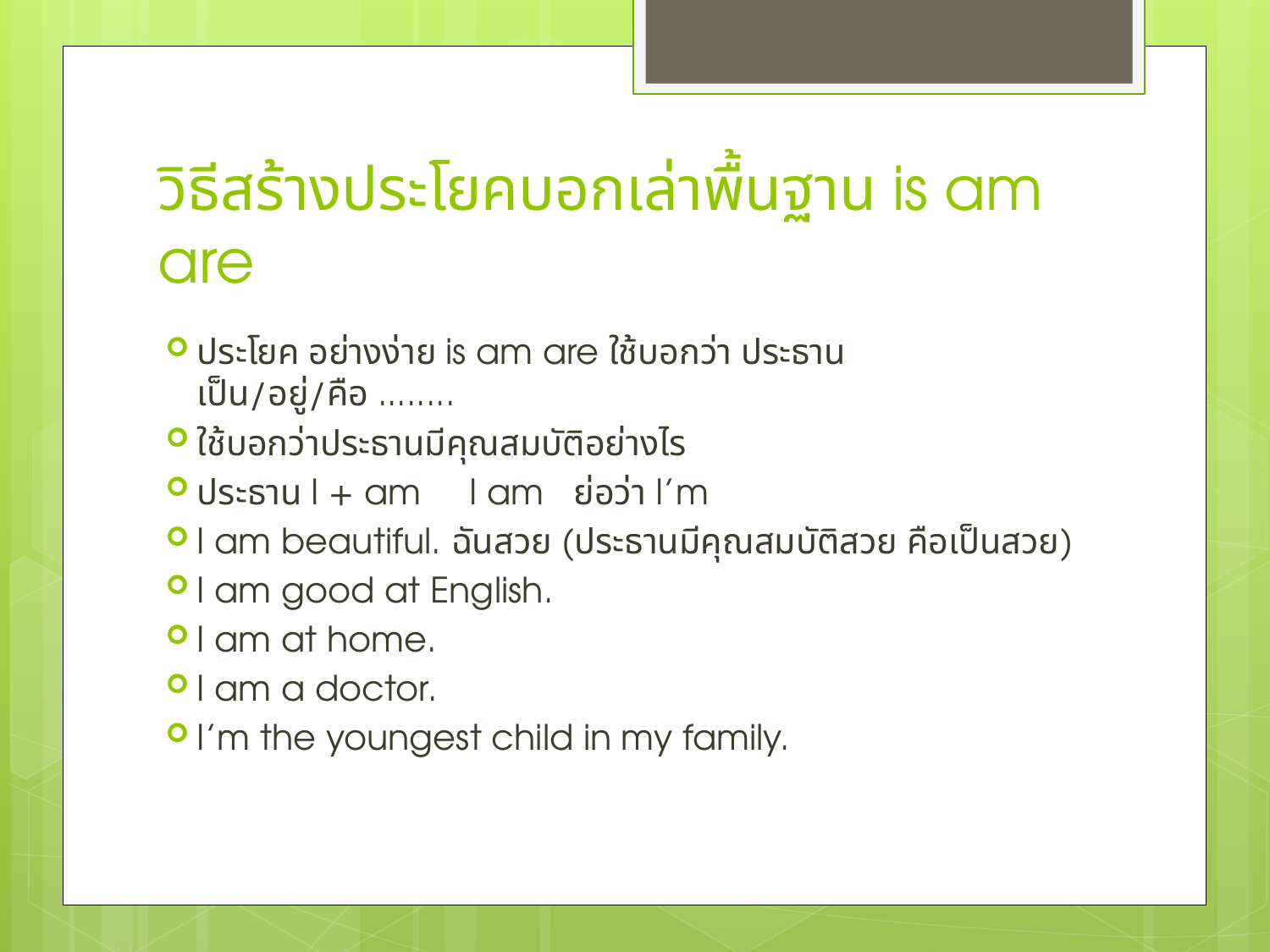

# วิธีสร้างประโยคบอกเล่าพื้นฐาน is am are
ประโยค อย่างง่าย is am are ใช้บอกว่า ประธาน เป็น/อยู่/คือ ........
ใช้บอกว่าประธานมีคุณสมบัติอย่างไร
ประธาน I + am     I am   ย่อว่า I’m
I am beautiful. ฉันสวย (ประธานมีคุณสมบัติสวย คือเป็นสวย)
I am good at English.
I am at home.
I am a doctor.
I’m the youngest child in my family.